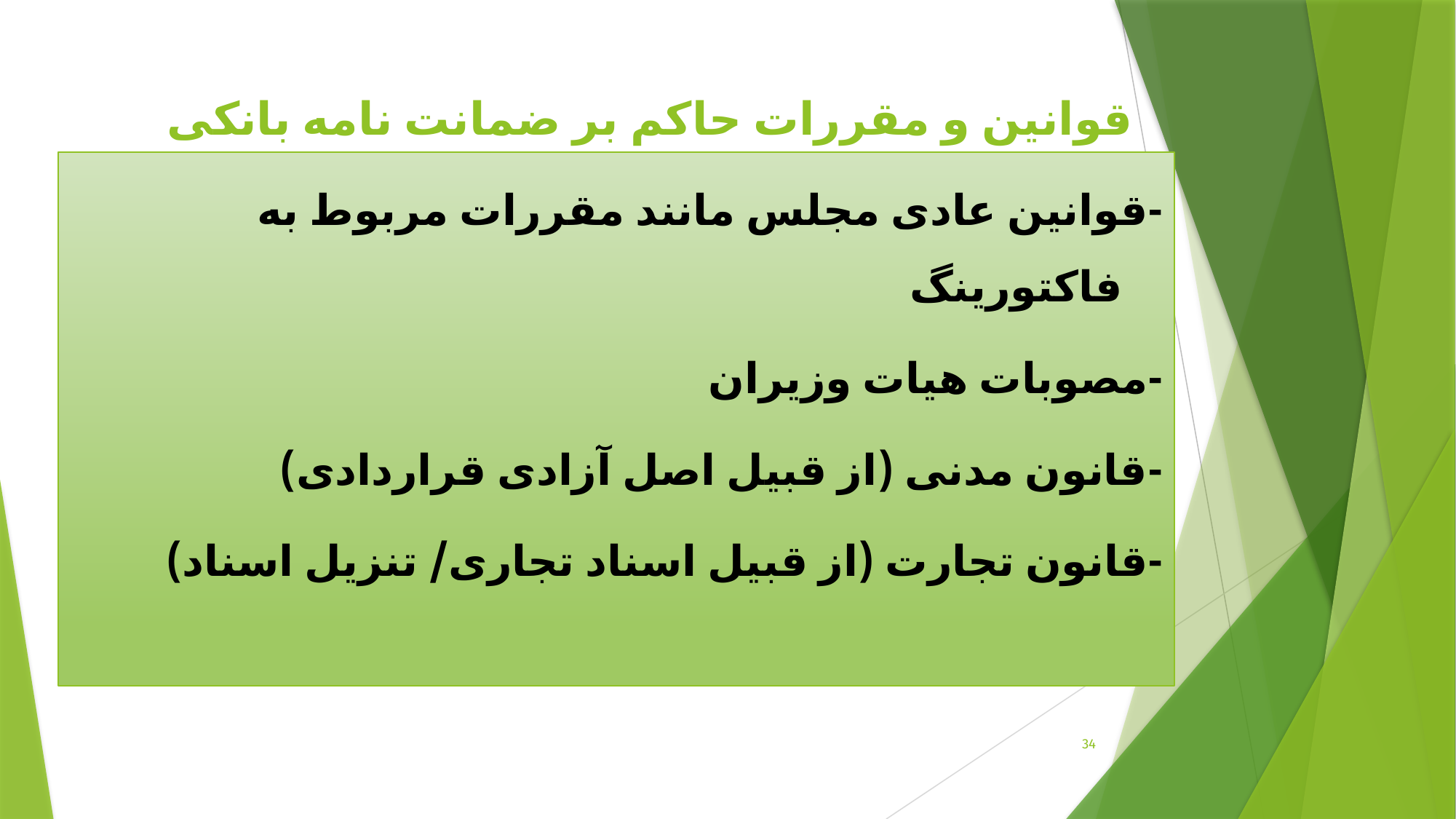

# قوانین و مقررات حاکم بر ضمانت نامه بانکی
-قوانین عادی مجلس مانند مقررات مربوط به فاکتورینگ
-مصوبات هیات وزیران
-قانون مدنی (از قبیل اصل آزادی قراردادی)
-قانون تجارت (از قبیل اسناد تجاری/ تنزیل اسناد)

34